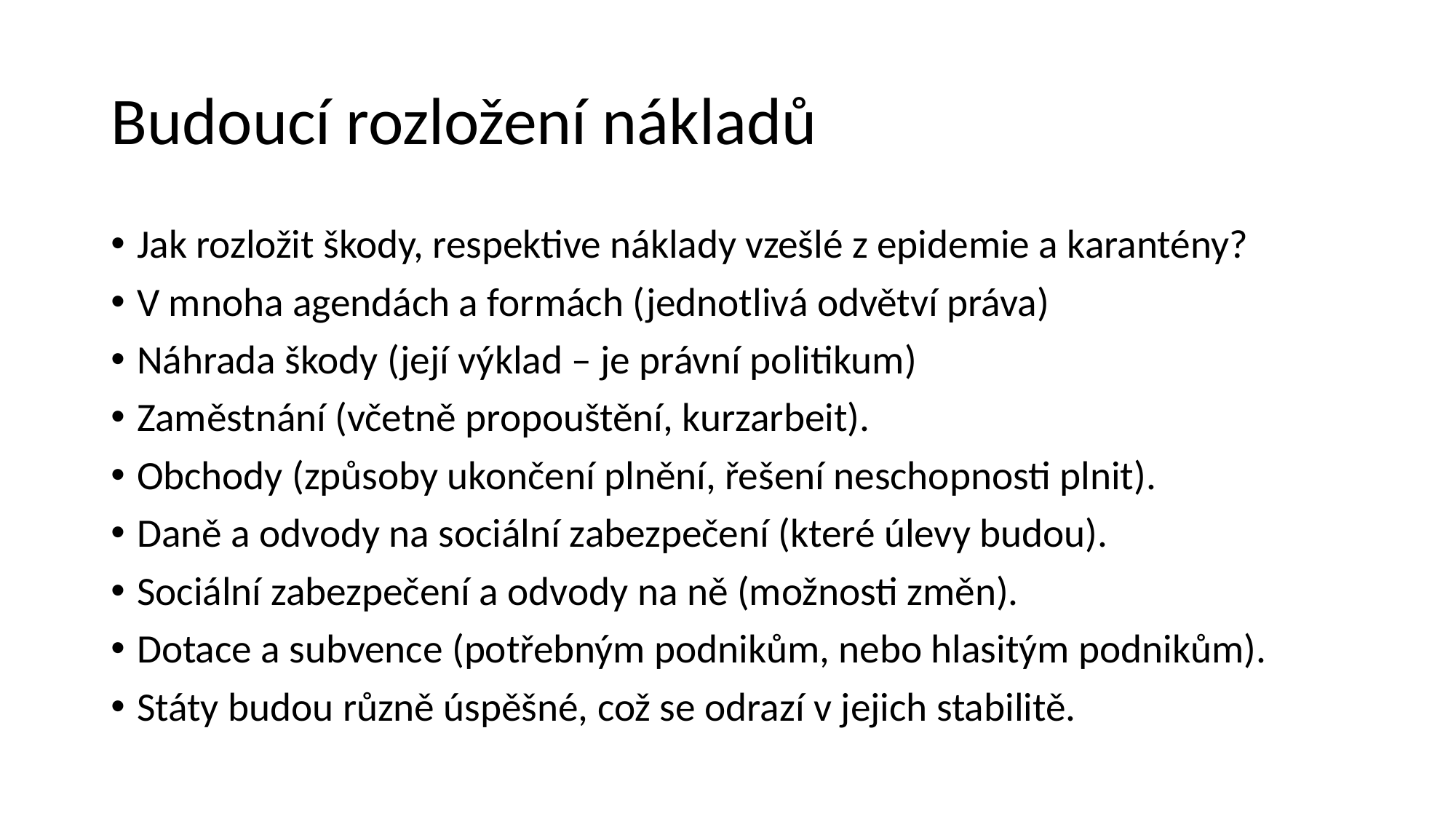

# Budoucí rozložení nákladů
Jak rozložit škody, respektive náklady vzešlé z epidemie a karantény?
V mnoha agendách a formách (jednotlivá odvětví práva)
Náhrada škody (její výklad – je právní politikum)
Zaměstnání (včetně propouštění, kurzarbeit).
Obchody (způsoby ukončení plnění, řešení neschopnosti plnit).
Daně a odvody na sociální zabezpečení (které úlevy budou).
Sociální zabezpečení a odvody na ně (možnosti změn).
Dotace a subvence (potřebným podnikům, nebo hlasitým podnikům).
Státy budou různě úspěšné, což se odrazí v jejich stabilitě.